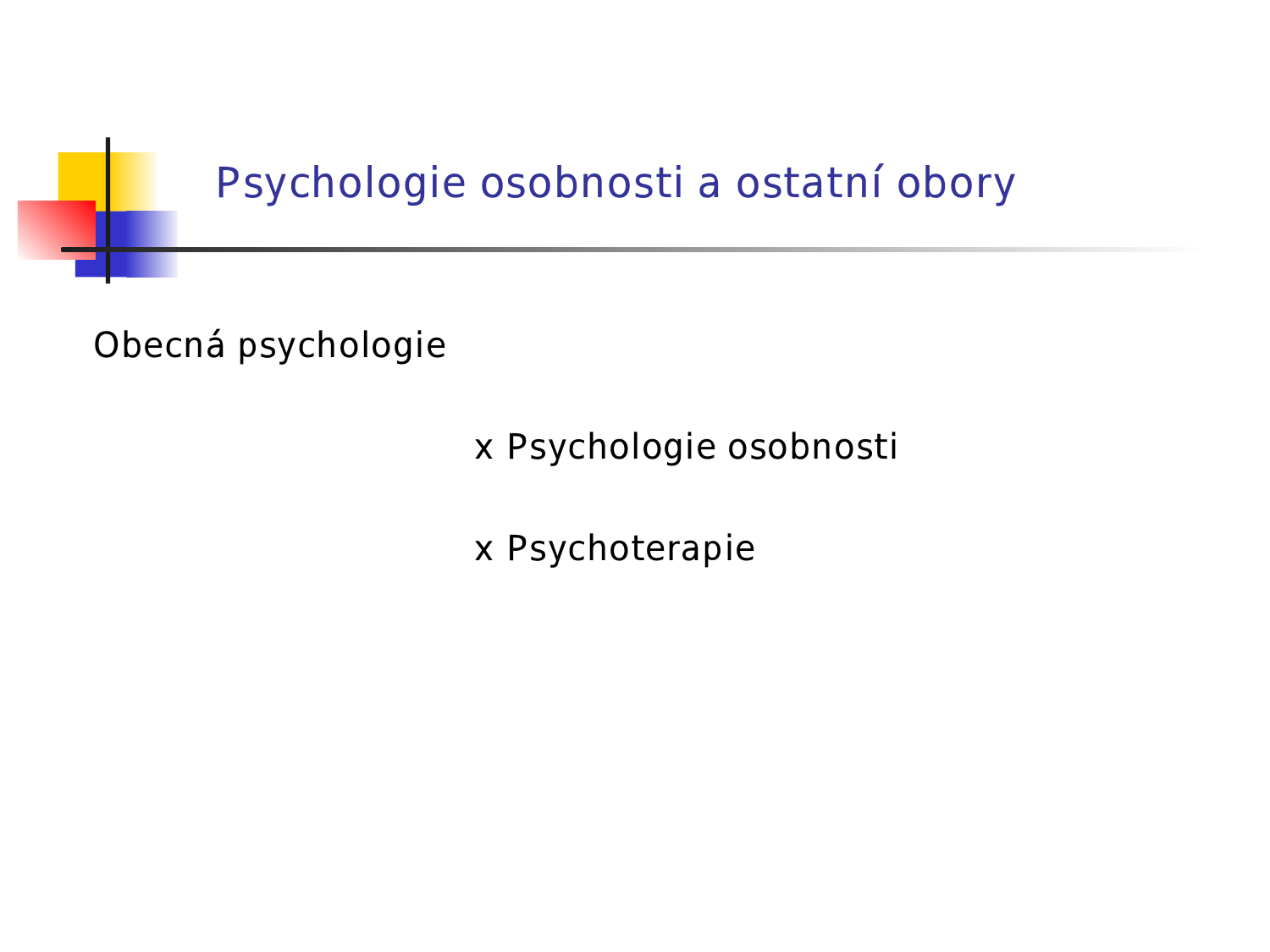

Psychologie osobnosti a ostatní obory
Obecná psychologie

			x Psychologie osobnosti

			x Psychoterapie